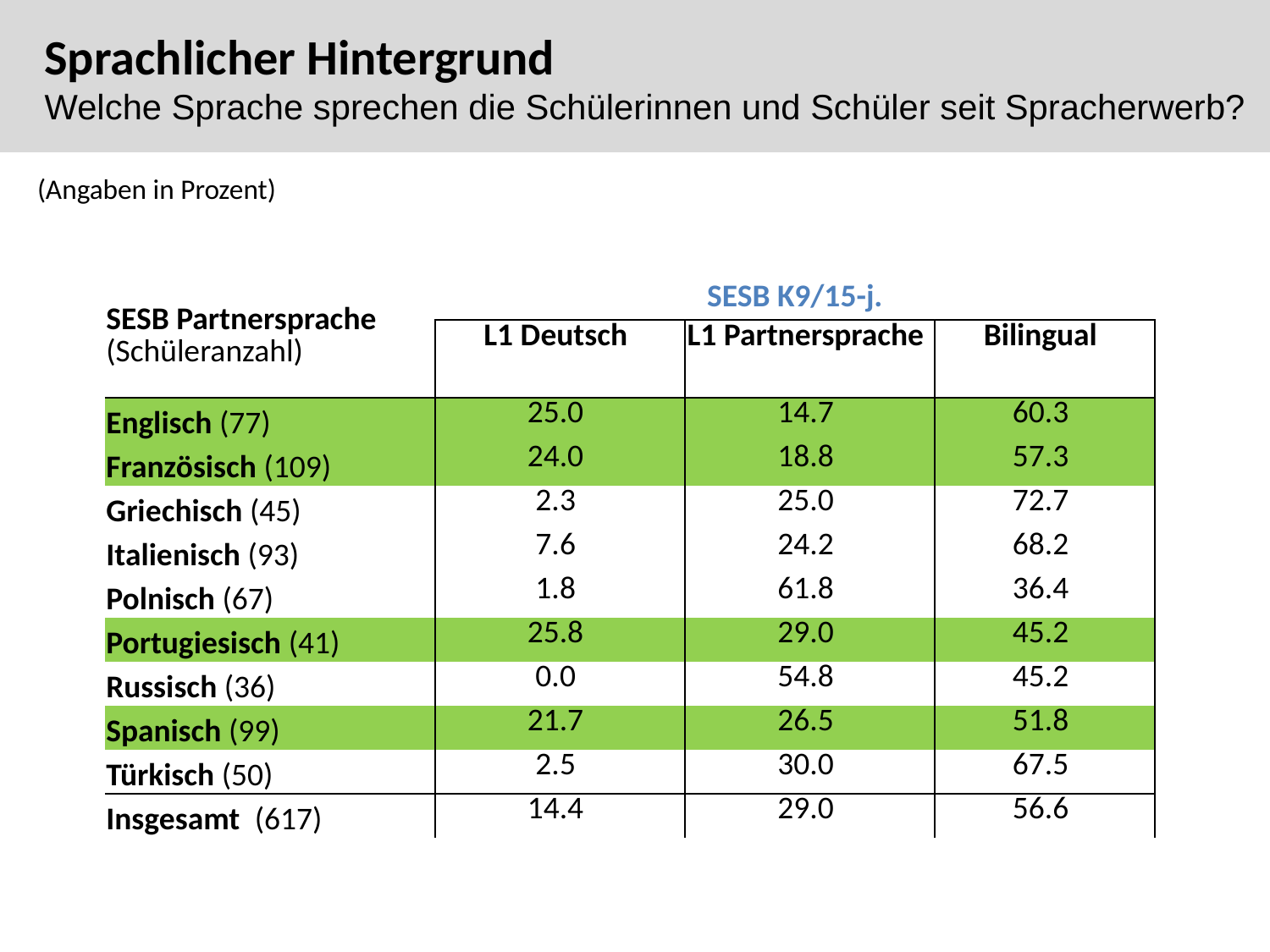

Sprachlicher Hintergrund
Welche Sprache sprechen die Schülerinnen und Schüler seit Spracherwerb?
(Angaben in Prozent)
| SESB Partnersprache (Schüleranzahl) | SESB K9/15-j. |  |  |
| --- | --- | --- | --- |
|  | L1 Deutsch | L1 Partnersprache | Bilingual |
| Englisch (77) | 25.0 | 14.7 | 60.3 |
| Französisch (109) | 24.0 | 18.8 | 57.3 |
| Griechisch (45) | 2.3 | 25.0 | 72.7 |
| Italienisch (93) | 7.6 | 24.2 | 68.2 |
| Polnisch (67) | 1.8 | 61.8 | 36.4 |
| Portugiesisch (41) | 25.8 | 29.0 | 45.2 |
| Russisch (36) | 0.0 | 54.8 | 45.2 |
| Spanisch (99) | 21.7 | 26.5 | 51.8 |
| Türkisch (50) | 2.5 | 30.0 | 67.5 |
| Insgesamt (617) | 14.4 | 29.0 | 56.6 |